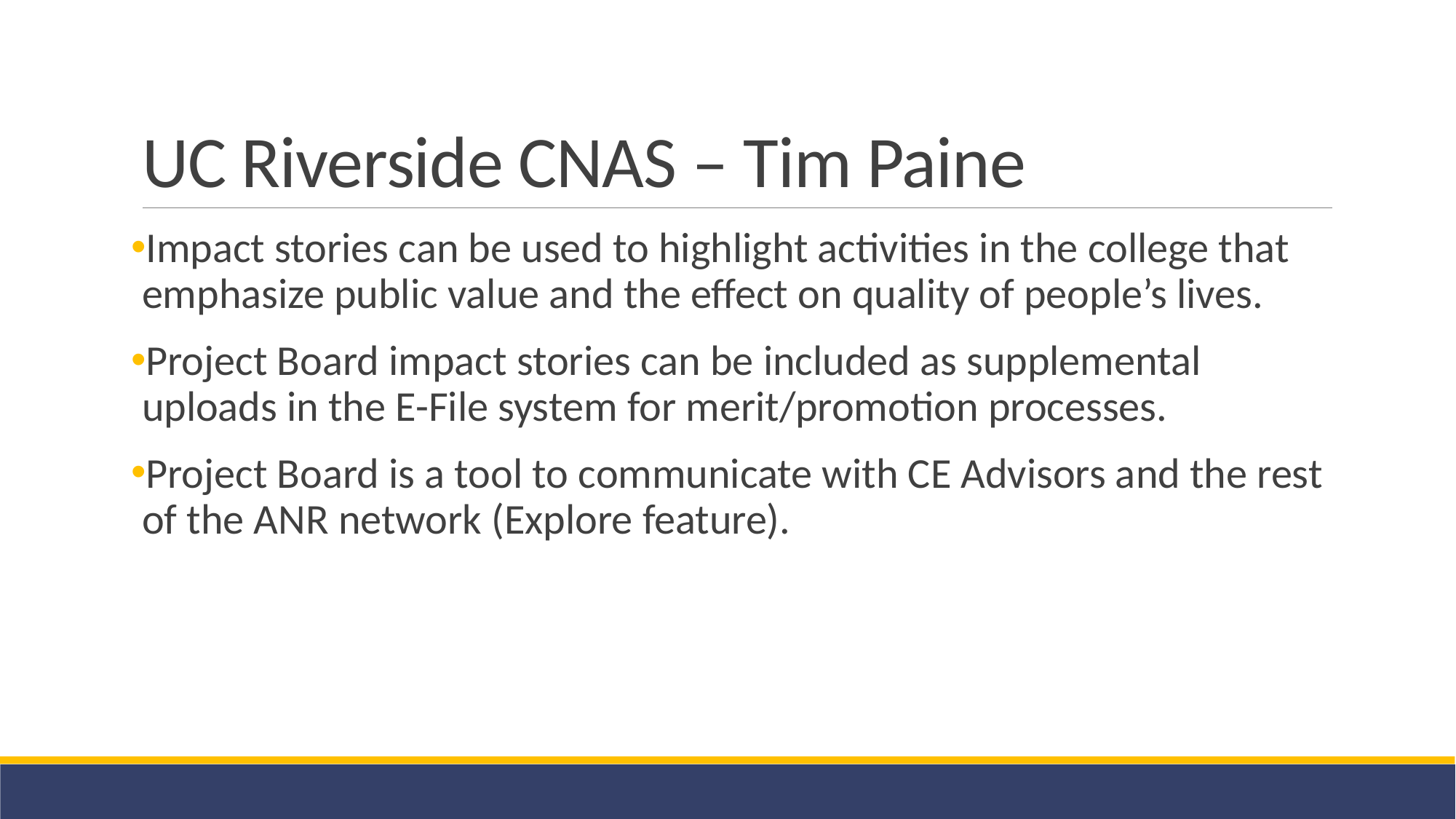

# UC Riverside CNAS – Tim Paine
Impact stories can be used to highlight activities in the college that emphasize public value and the effect on quality of people’s lives.
Project Board impact stories can be included as supplemental uploads in the E-File system for merit/promotion processes.
Project Board is a tool to communicate with CE Advisors and the rest of the ANR network (Explore feature).